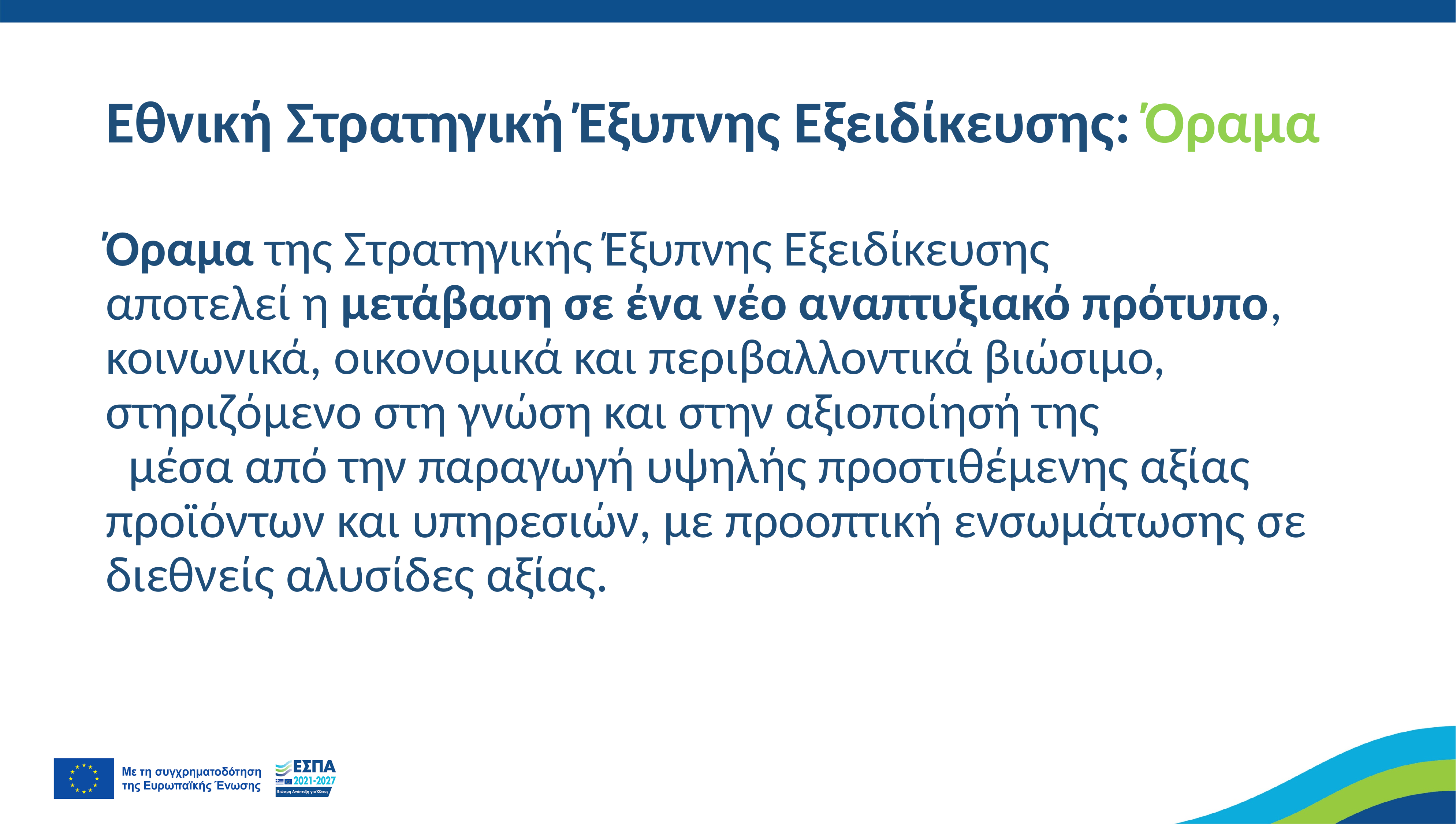

# Εθνική Στρατηγική Έξυπνης Εξειδίκευσης: Όραμα
Όραμα της Στρατηγικής Έξυπνης Εξειδίκευσης                      αποτελεί η μετάβαση σε ένα νέο αναπτυξιακό πρότυπο, κοινωνικά, οικονομικά και περιβαλλοντικά βιώσιμο,                στηριζόμενο στη γνώση και στην αξιοποίησή της                        μέσα από την παραγωγή υψηλής προστιθέμενης αξίας προϊόντων και υπηρεσιών, με προοπτική ενσωμάτωσης σε διεθνείς αλυσίδες αξίας.